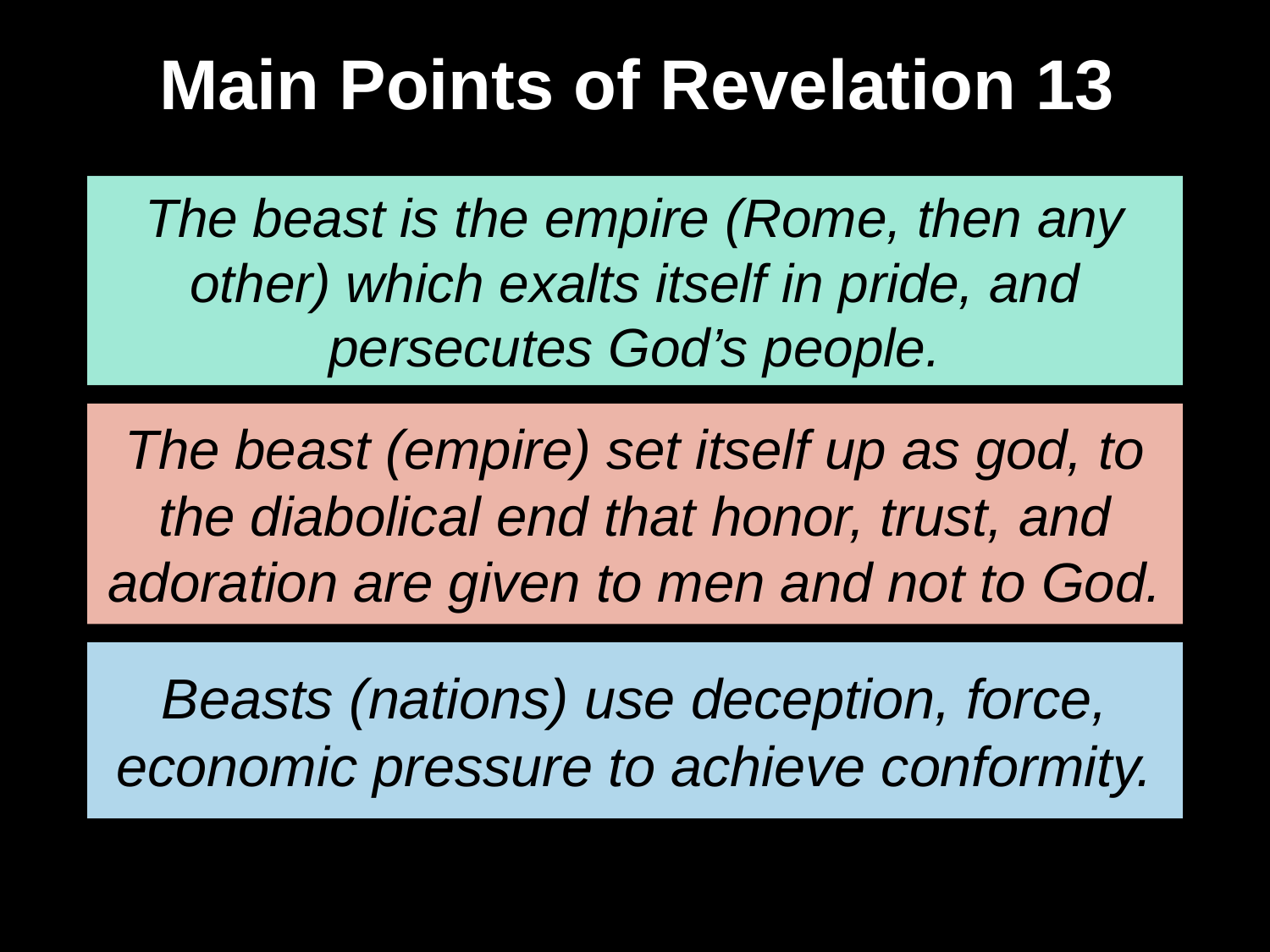

# Main Points of Revelation 13
The beast is the empire (Rome, then any other) which exalts itself in pride, and persecutes God’s people.
The beast (empire) set itself up as god, to the diabolical end that honor, trust, and adoration are given to men and not to God.
Beasts (nations) use deception, force, economic pressure to achieve conformity.